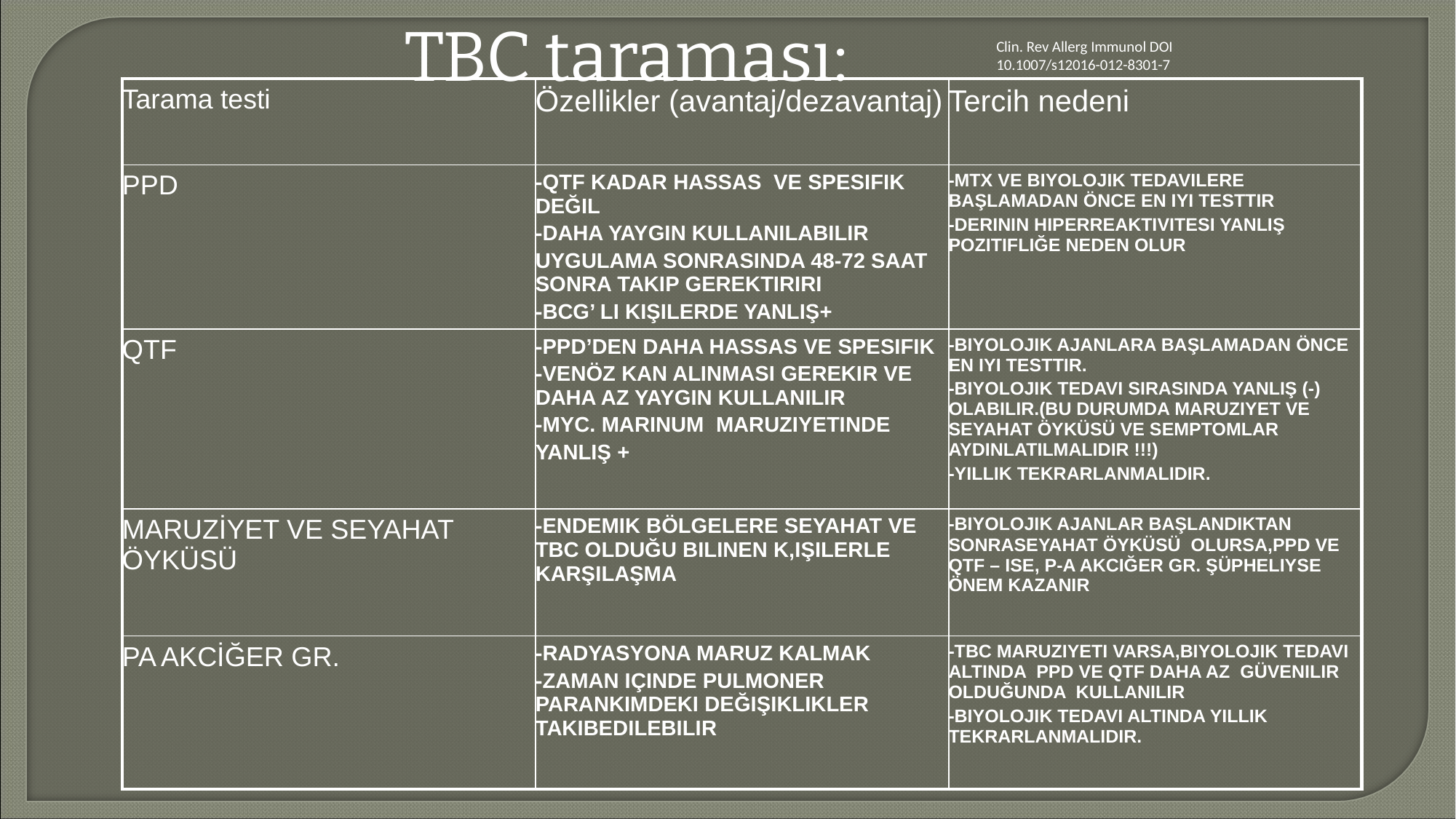

# TBC taraması:
Clin. Rev Allerg Immunol DOI 10.1007/s12016-012-8301-7
| Tarama testi | Özellikler (avantaj/dezavantaj) | Tercih nedeni |
| --- | --- | --- |
| PPD | -QTF KADAR HASSAS VE SPESIFIK DEĞIL -DAHA YAYGIN KULLANILABILIR UYGULAMA SONRASINDA 48-72 SAAT SONRA TAKIP GEREKTIRIRI -BCG’ LI KIŞILERDE YANLIŞ+ | -MTX VE BIYOLOJIK TEDAVILERE BAŞLAMADAN ÖNCE EN IYI TESTTIR -DERININ HIPERREAKTIVITESI YANLIŞ POZITIFLIĞE NEDEN OLUR |
| QTF | -PPD’DEN DAHA HASSAS VE SPESIFIK -VENÖZ KAN ALINMASI GEREKIR VE DAHA AZ YAYGIN KULLANILIR -MYC. MARINUM MARUZIYETINDE YANLIŞ + | -BIYOLOJIK AJANLARA BAŞLAMADAN ÖNCE EN IYI TESTTIR. -BIYOLOJIK TEDAVI SIRASINDA YANLIŞ (-) OLABILIR.(BU DURUMDA MARUZIYET VE SEYAHAT ÖYKÜSÜ VE SEMPTOMLAR AYDINLATILMALIDIR !!!) -YILLIK TEKRARLANMALIDIR. |
| MARUZİYET VE SEYAHAT ÖYKÜSÜ | -ENDEMIK BÖLGELERE SEYAHAT VE TBC OLDUĞU BILINEN K,IŞILERLE KARŞILAŞMA | -BIYOLOJIK AJANLAR BAŞLANDIKTAN SONRASEYAHAT ÖYKÜSÜ OLURSA,PPD VE QTF – ISE, P-A AKCIĞER GR. ŞÜPHELIYSE ÖNEM KAZANIR |
| PA AKCİĞER GR. | -RADYASYONA MARUZ KALMAK -ZAMAN IÇINDE PULMONER PARANKIMDEKI DEĞIŞIKLIKLER TAKIBEDILEBILIR | -TBC MARUZIYETI VARSA,BIYOLOJIK TEDAVI ALTINDA PPD VE QTF DAHA AZ GÜVENILIR OLDUĞUNDA KULLANILIR -BIYOLOJIK TEDAVI ALTINDA YILLIK TEKRARLANMALIDIR. |